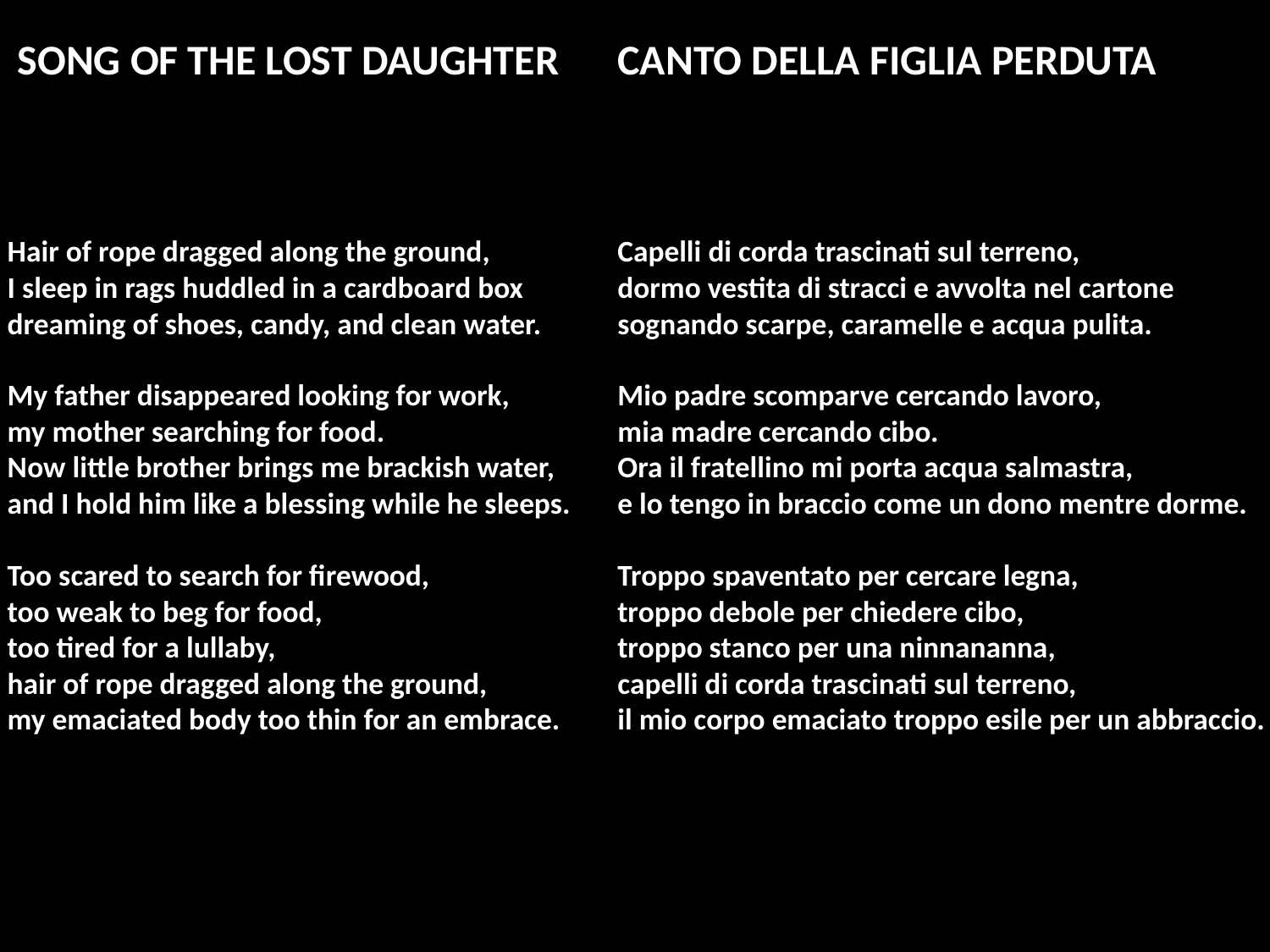

SONG OF THE LOST DAUGHTER
CANTO DELLA FIGLIA PERDUTA
Hair of rope dragged along the ground,
I sleep in rags huddled in a cardboard box
dreaming of shoes, candy, and clean water.

My father disappeared looking for work,
my mother searching for food.
Now little brother brings me brackish water,
and I hold him like a blessing while he sleeps.

Too scared to search for firewood,
too weak to beg for food,
too tired for a lullaby,
hair of rope dragged along the ground,
my emaciated body too thin for an embrace..
Capelli di corda trascinati sul terreno,
dormo vestita di stracci e avvolta nel cartone
sognando scarpe, caramelle e acqua pulita.

Mio padre scomparve cercando lavoro,
mia madre cercando cibo.
Ora il fratellino mi porta acqua salmastra,
e lo tengo in braccio come un dono mentre dorme.

Troppo spaventato per cercare legna,
troppo debole per chiedere cibo,
troppo stanco per una ninnananna,
capelli di corda trascinati sul terreno,
il mio corpo emaciato troppo esile per un abbraccio.